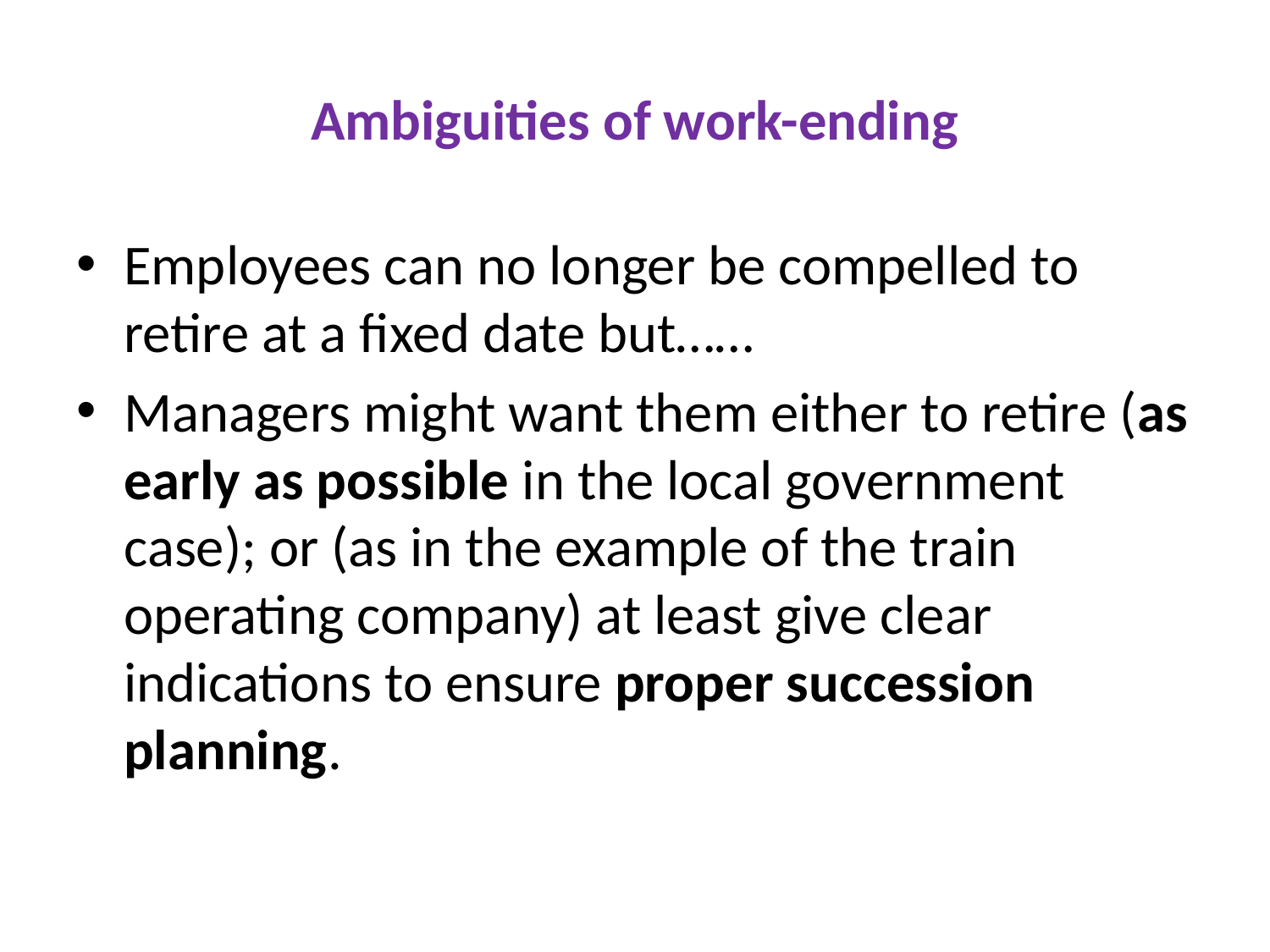

# Ambiguities of work-ending
Employees can no longer be compelled to retire at a fixed date but……
Managers might want them either to retire (as early as possible in the local government case); or (as in the example of the train operating company) at least give clear indications to ensure proper succession planning.